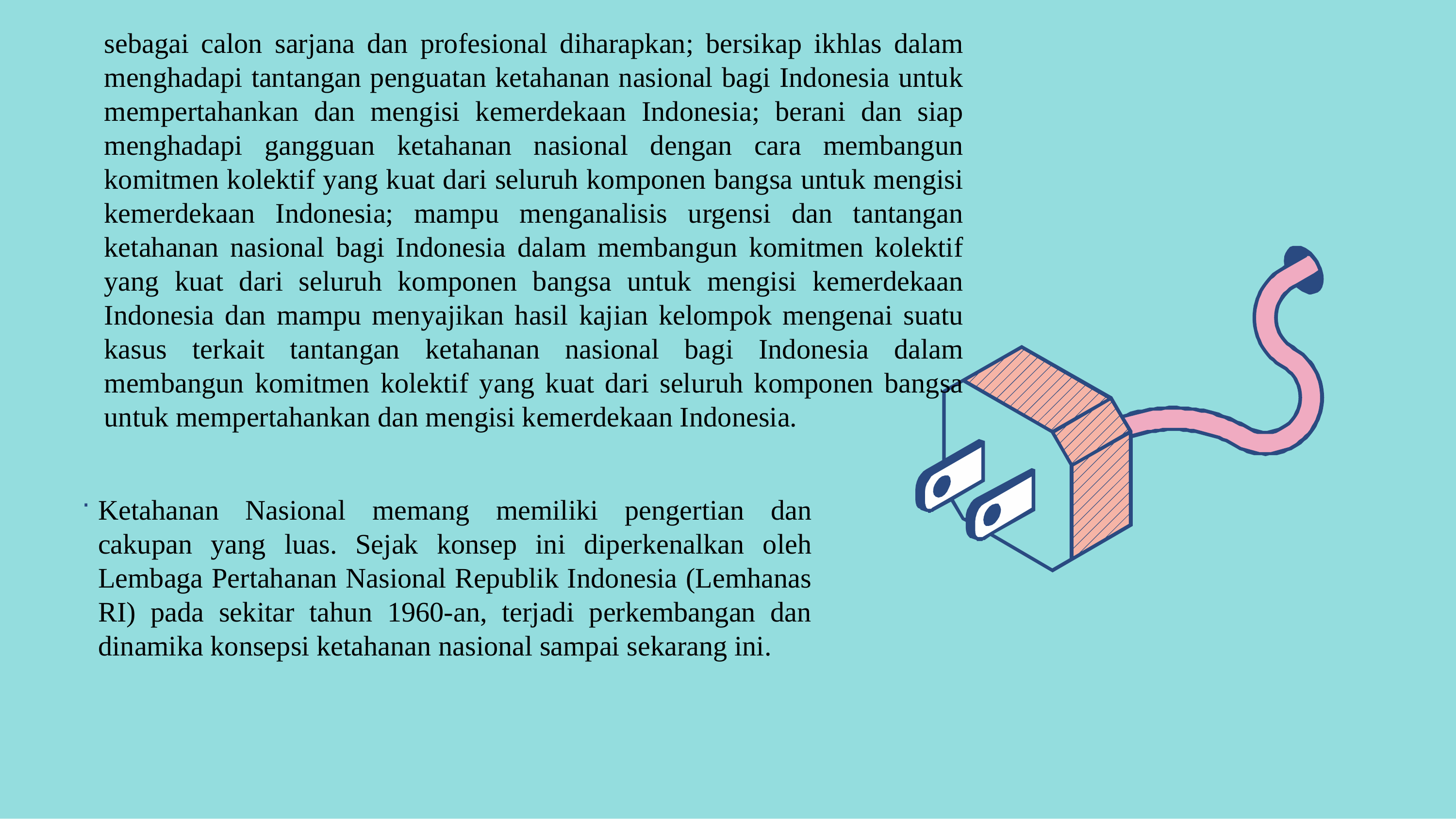

sebagai calon sarjana dan profesional diharapkan; bersikap ikhlas dalam menghadapi tantangan penguatan ketahanan nasional bagi Indonesia untuk mempertahankan dan mengisi kemerdekaan Indonesia; berani dan siap menghadapi gangguan ketahanan nasional dengan cara membangun komitmen kolektif yang kuat dari seluruh komponen bangsa untuk mengisi kemerdekaan Indonesia; mampu menganalisis urgensi dan tantangan ketahanan nasional bagi Indonesia dalam membangun komitmen kolektif yang kuat dari seluruh komponen bangsa untuk mengisi kemerdekaan Indonesia dan mampu menyajikan hasil kajian kelompok mengenai suatu kasus terkait tantangan ketahanan nasional bagi Indonesia dalam membangun komitmen kolektif yang kuat dari seluruh komponen bangsa untuk mempertahankan dan mengisi kemerdekaan Indonesia.

.
Ketahanan Nasional memang memiliki pengertian dan cakupan yang luas. Sejak konsep ini diperkenalkan oleh Lembaga Pertahanan Nasional Republik Indonesia (Lemhanas RI) pada sekitar tahun 1960-an, terjadi perkembangan dan dinamika konsepsi ketahanan nasional sampai sekarang ini.